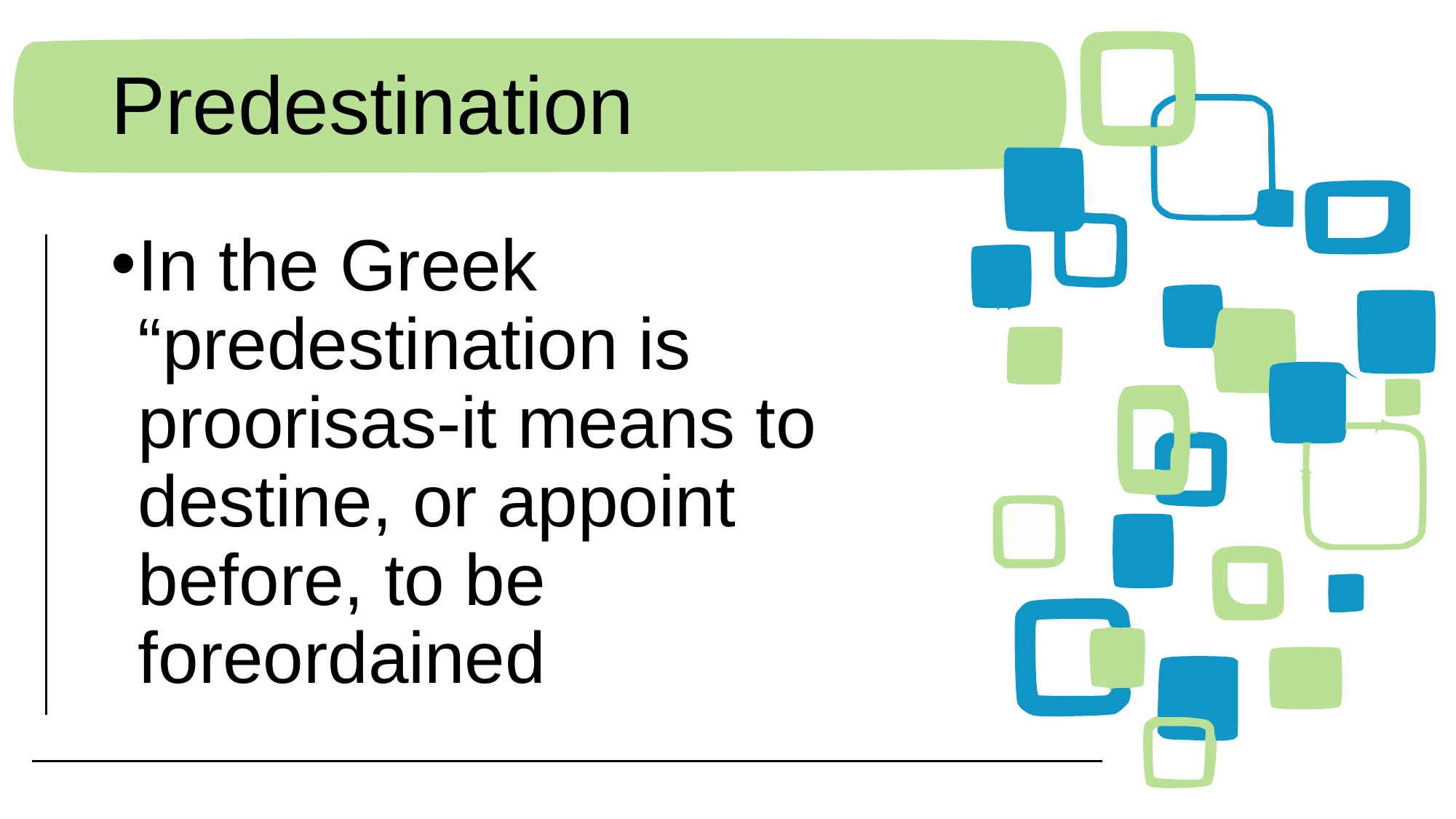

# Predestination
In the Greek “predestination is  proorisas-it means to destine, or appoint before, to be foreordained